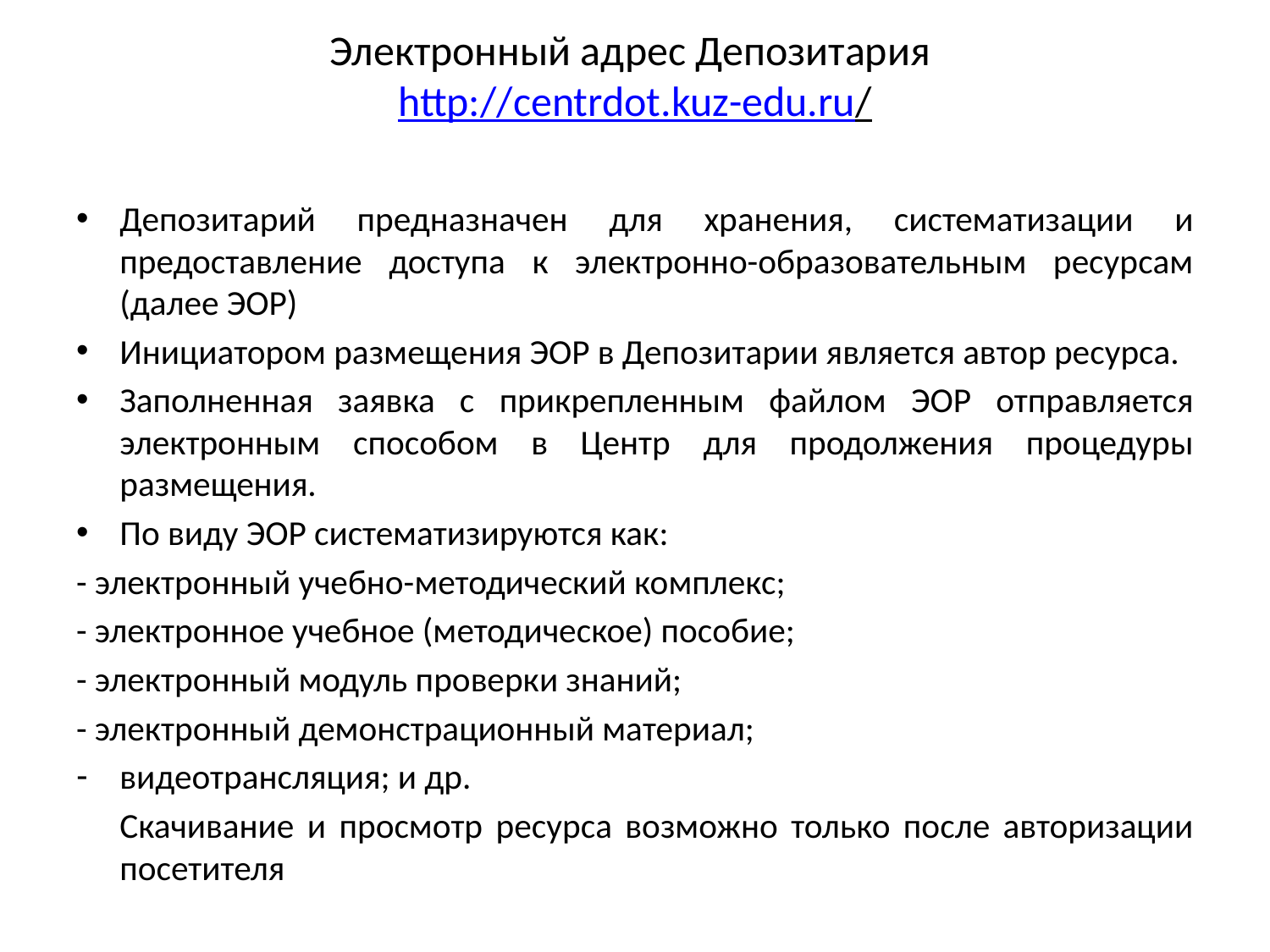

# Электронный адрес Депозитария http://centrdot.kuz-edu.ru/
Депозитарий предназначен для хранения, систематизации и предоставление доступа к электронно-образовательным ресурсам (далее ЭОР)
Инициатором размещения ЭОР в Депозитарии является автор ресурса.
Заполненная заявка с прикрепленным файлом ЭОР отправляется электронным способом в Центр для продолжения процедуры размещения.
По виду ЭОР систематизируются как:
- электронный учебно-методический комплекс;
- электронное учебное (методическое) пособие;
- электронный модуль проверки знаний;
- электронный демонстрационный материал;
видеотрансляция; и др.
	Скачивание и просмотр ресурса возможно только после авторизации посетителя